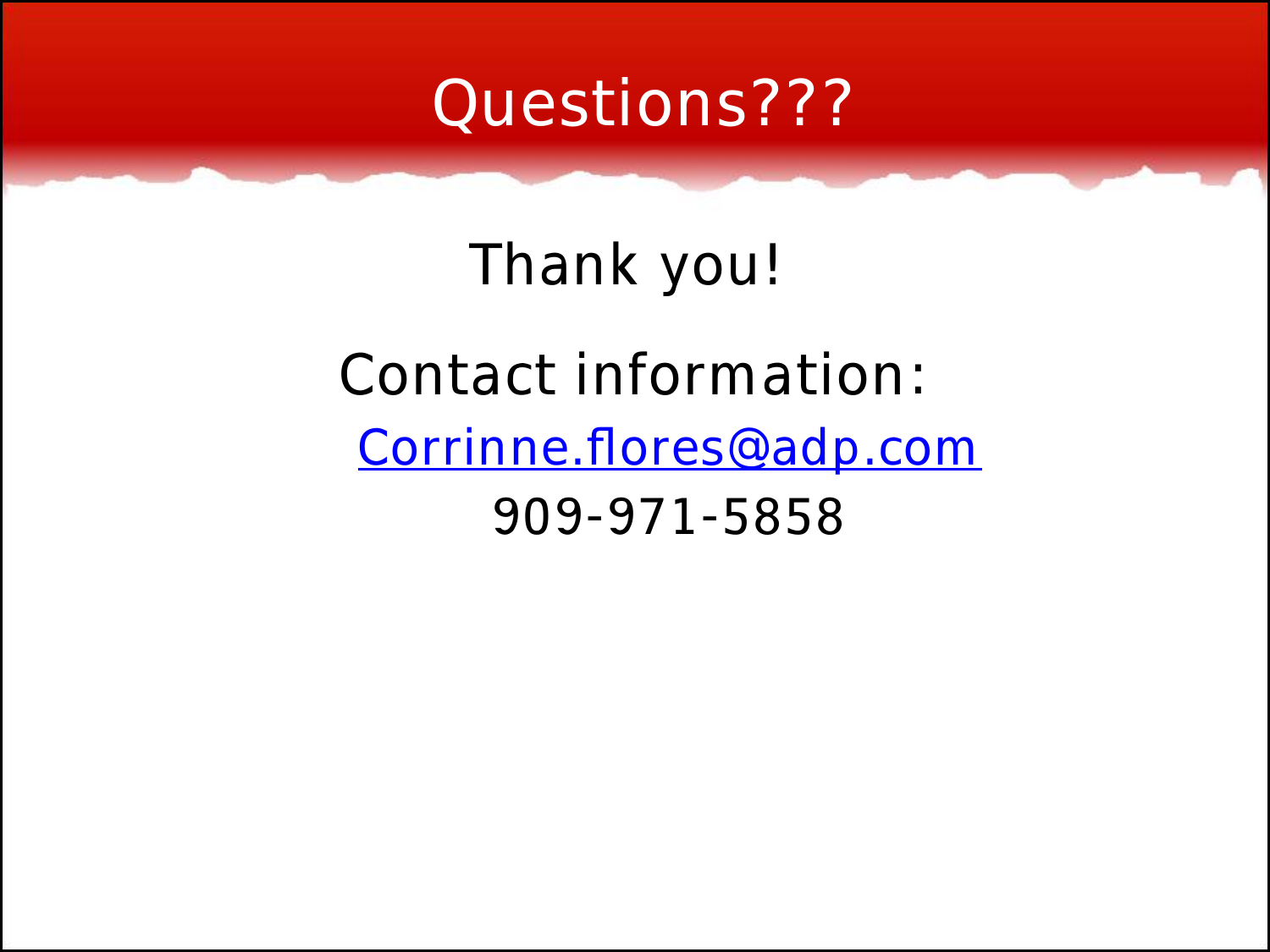

# Questions???
Thank you!
Contact information:
Corrinne.flores@adp.com
909-971-5858